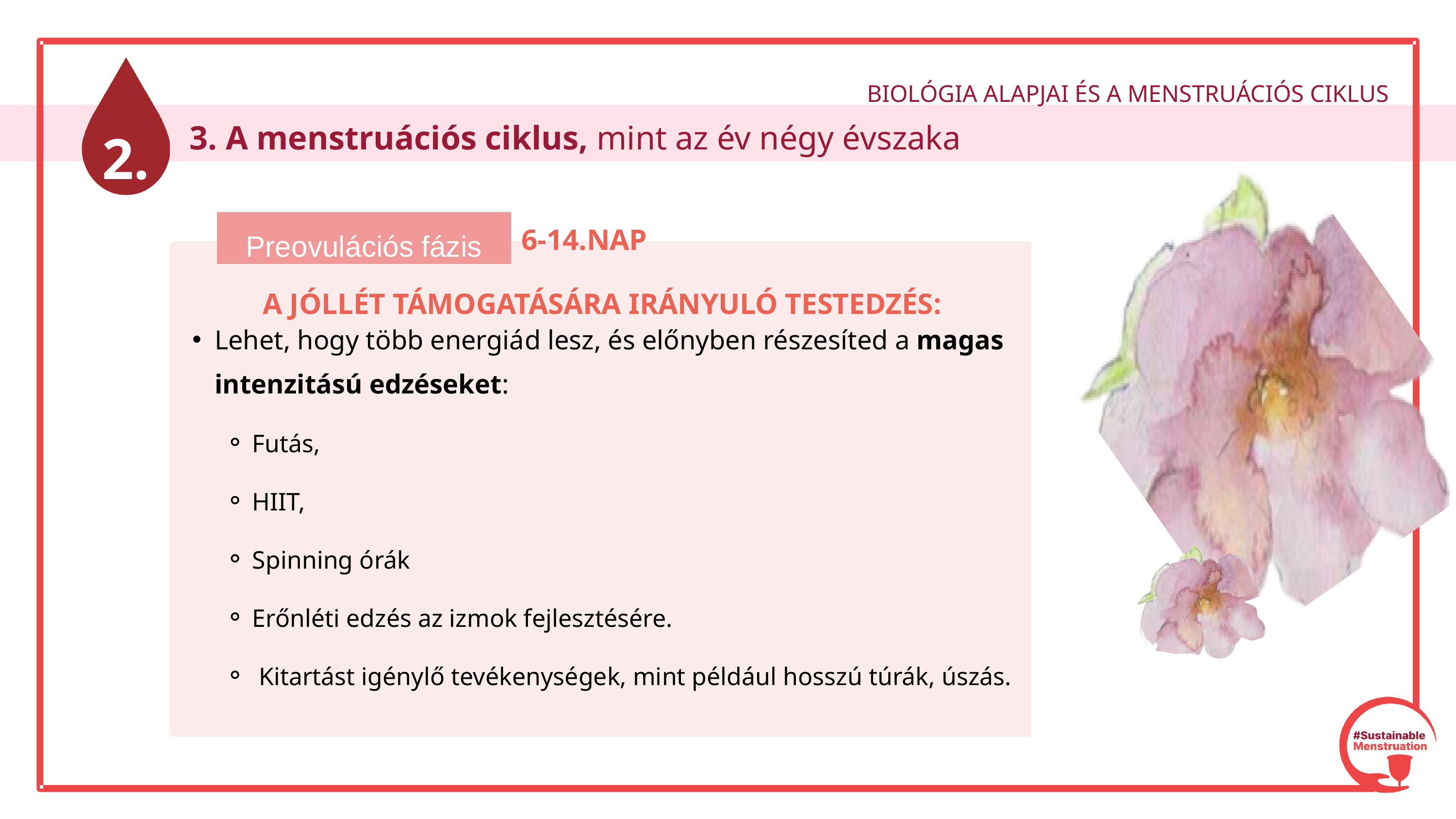

BIOLÓGIA ALAPJAI ÉS A MENSTRUÁCIÓS CIKLUS
2.

 			3. A menstruációs ciklus, mint az év négy évszaka
6-14.NAP

Preovulációs fázis

A JÓLLÉT TÁMOGATÁSÁRA IRÁNYULÓ TESTEDZÉS:
Lehet, hogy több energiád lesz, és előnyben részesíted a magas intenzitású edzéseket:
Futás,
HIIT,
Spinning órák
Erőnléti edzés az izmok fejlesztésére.
 Kitartást igénylő tevékenységek, mint például hosszú túrák, úszás.